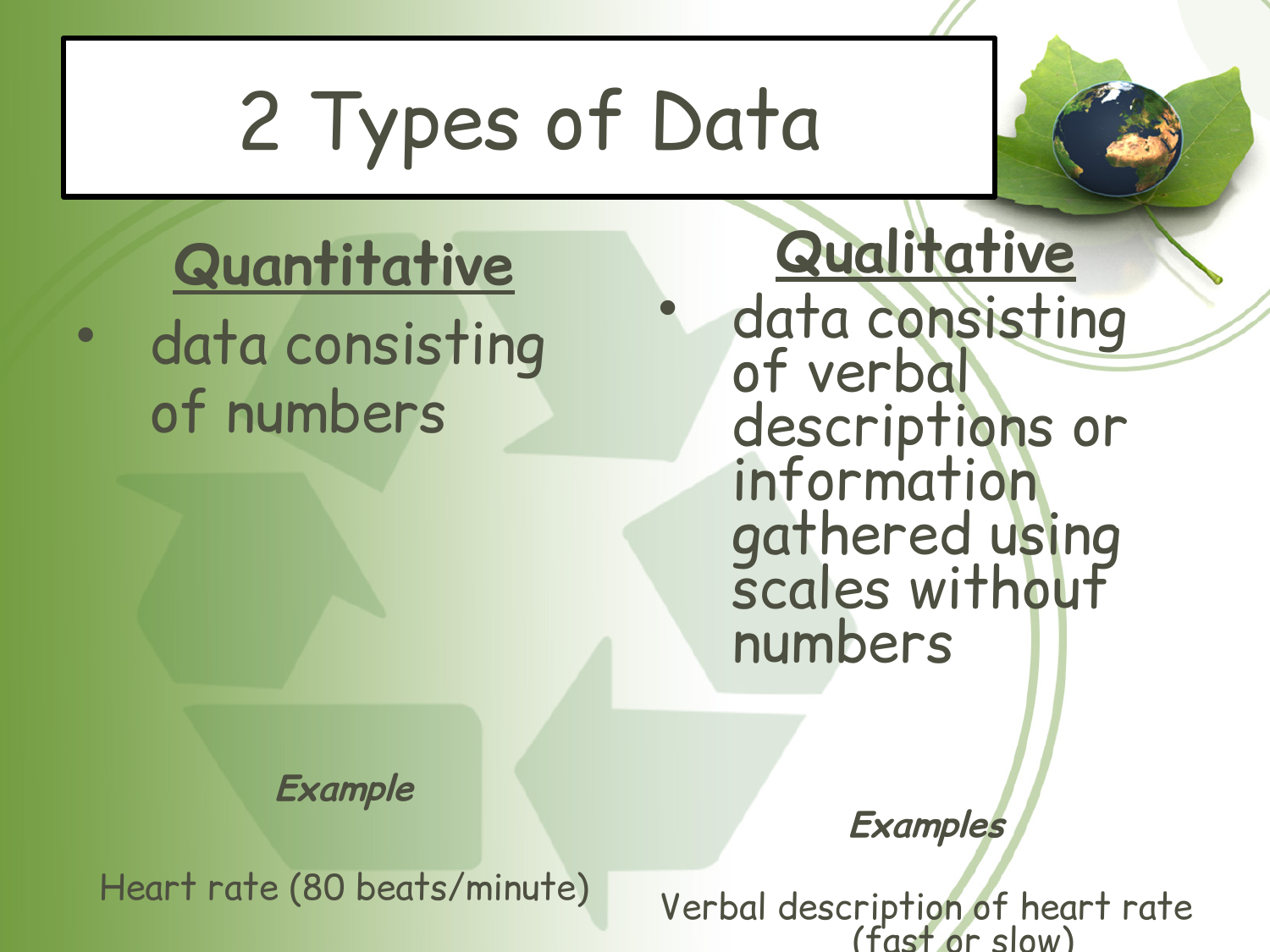

# 2 Types of Data
Quantitative
data consisting of numbers

Example

Heart rate (80 beats/minute)
Qualitative
data consisting of verbal descriptions or information gathered using scales without numbers

Examples

Verbal description of heart rate (fast or slow)